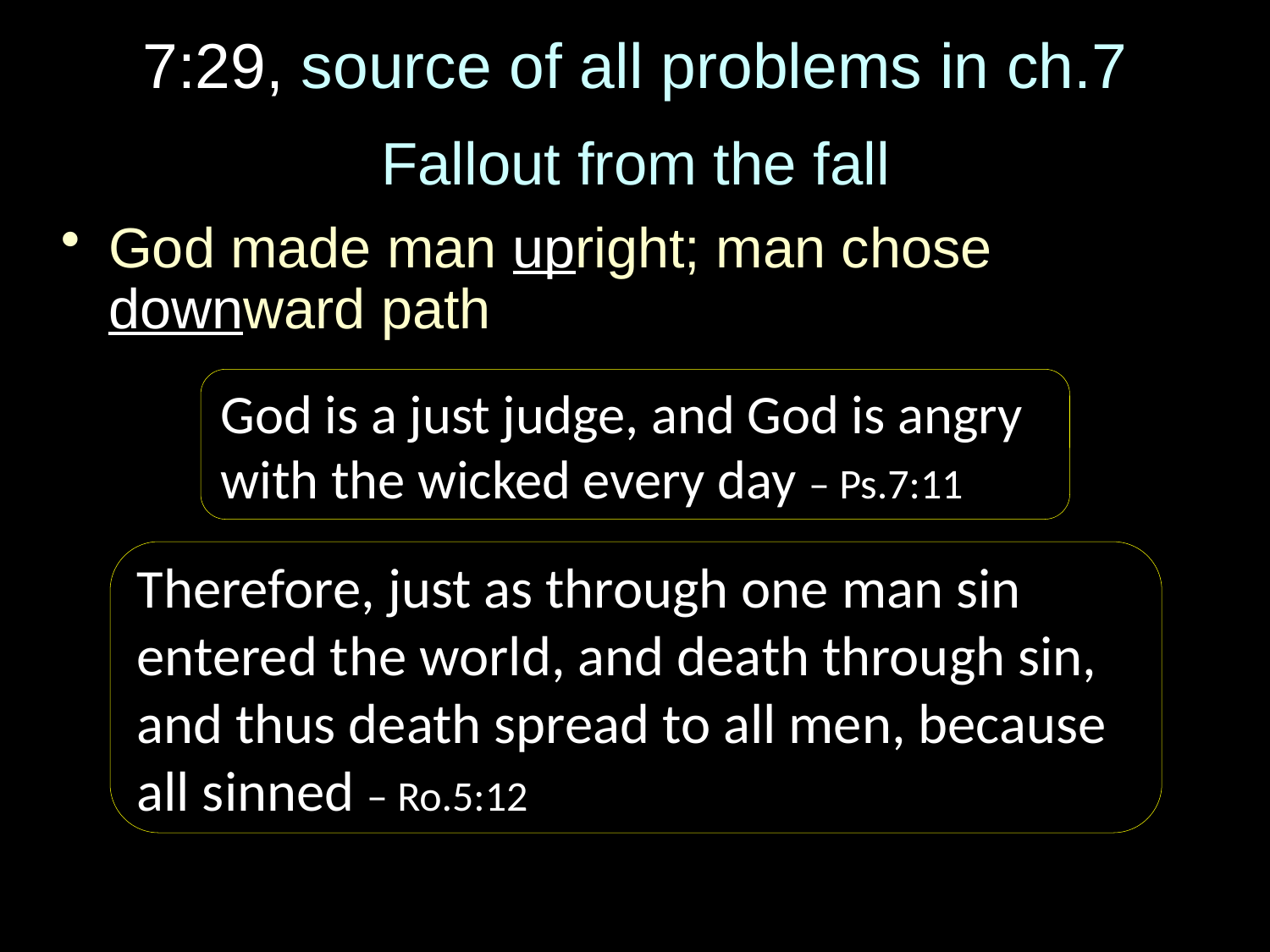

# 7:29, source of all problems in ch.7
Fallout from the fall
God made man upright; man chose downward path

God is a just judge, and God is angry with the wicked every day – Ps.7:11
Therefore, just as through one man sin entered the world, and death through sin, and thus death spread to all men, because all sinned – Ro.5:12